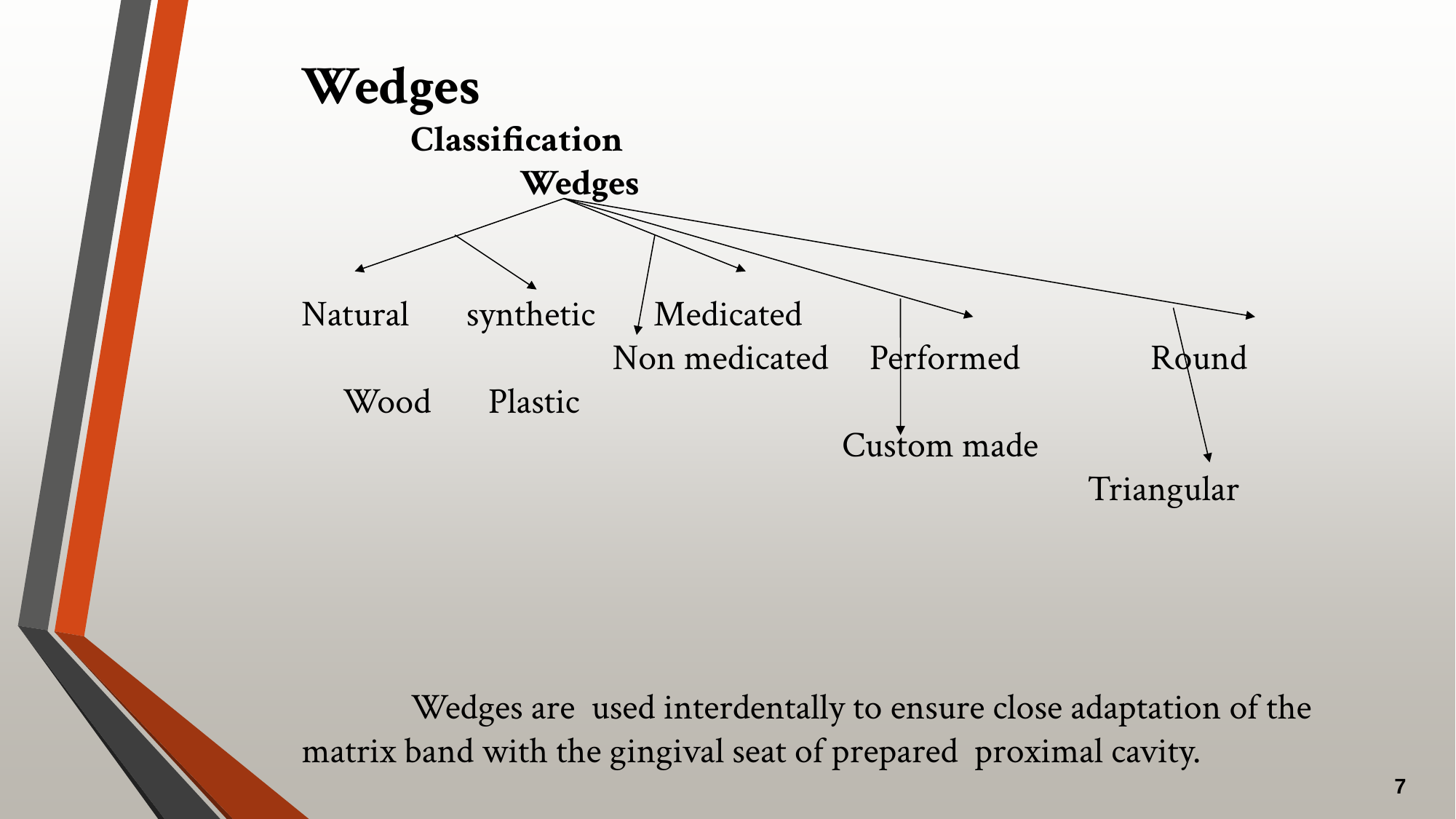

Wedges
	Classification
		Wedges

Natural       synthetic 	   Medicated
                                      Non medicated     Performed                Round
     Wood       Plastic
                                                                  Custom made
                                                                                                Triangular

	Wedges are  used interdentally to ensure close adaptation of the matrix band with the gingival seat of prepared  proximal cavity.

7